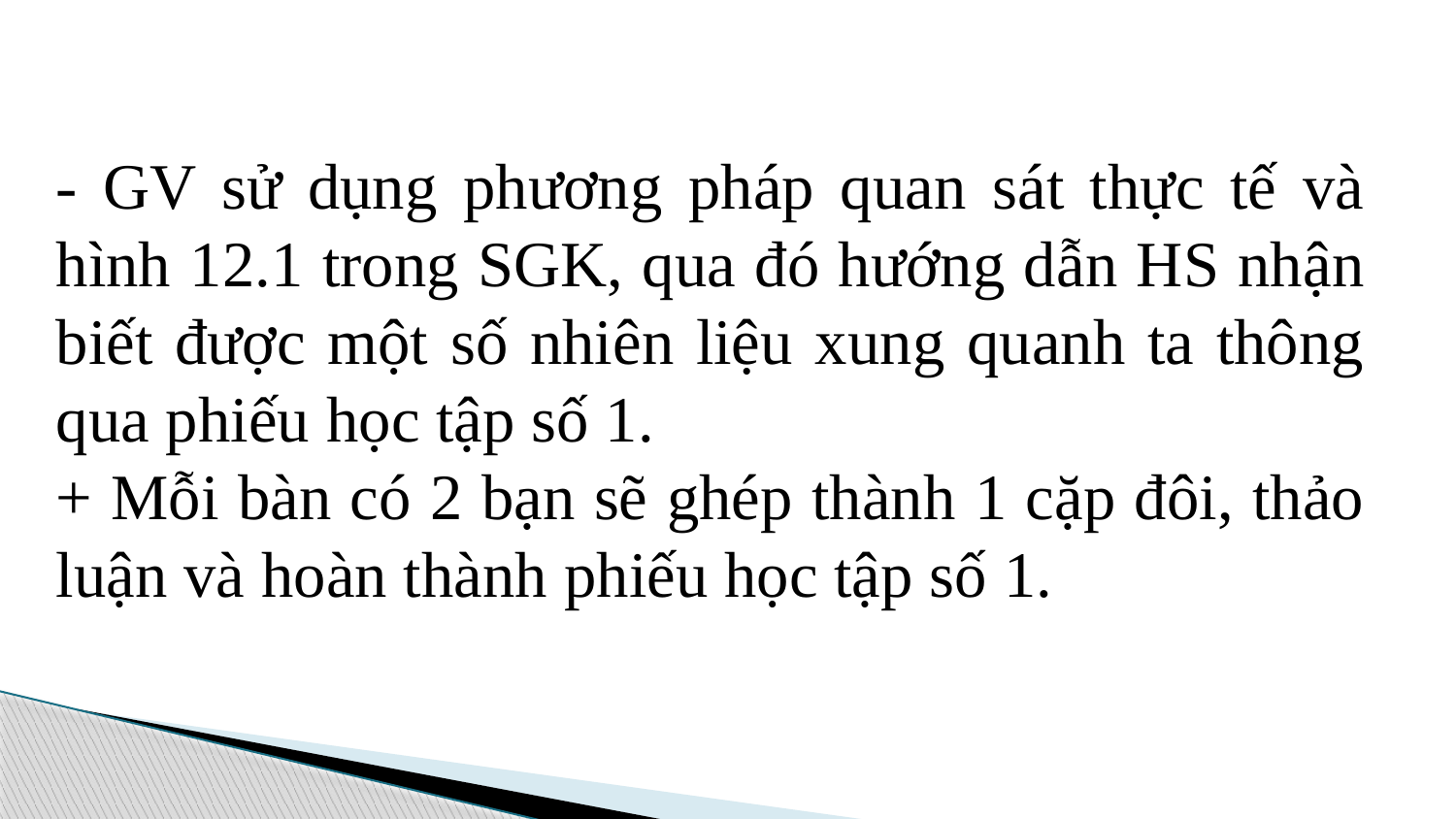

- GV sử dụng phương pháp quan sát thực tế và hình 12.1 trong SGK, qua đó hướng dẫn HS nhận biết được một số nhiên liệu xung quanh ta thông qua phiếu học tập số 1.
+ Mỗi bàn có 2 bạn sẽ ghép thành 1 cặp đôi, thảo luận và hoàn thành phiếu học tập số 1.